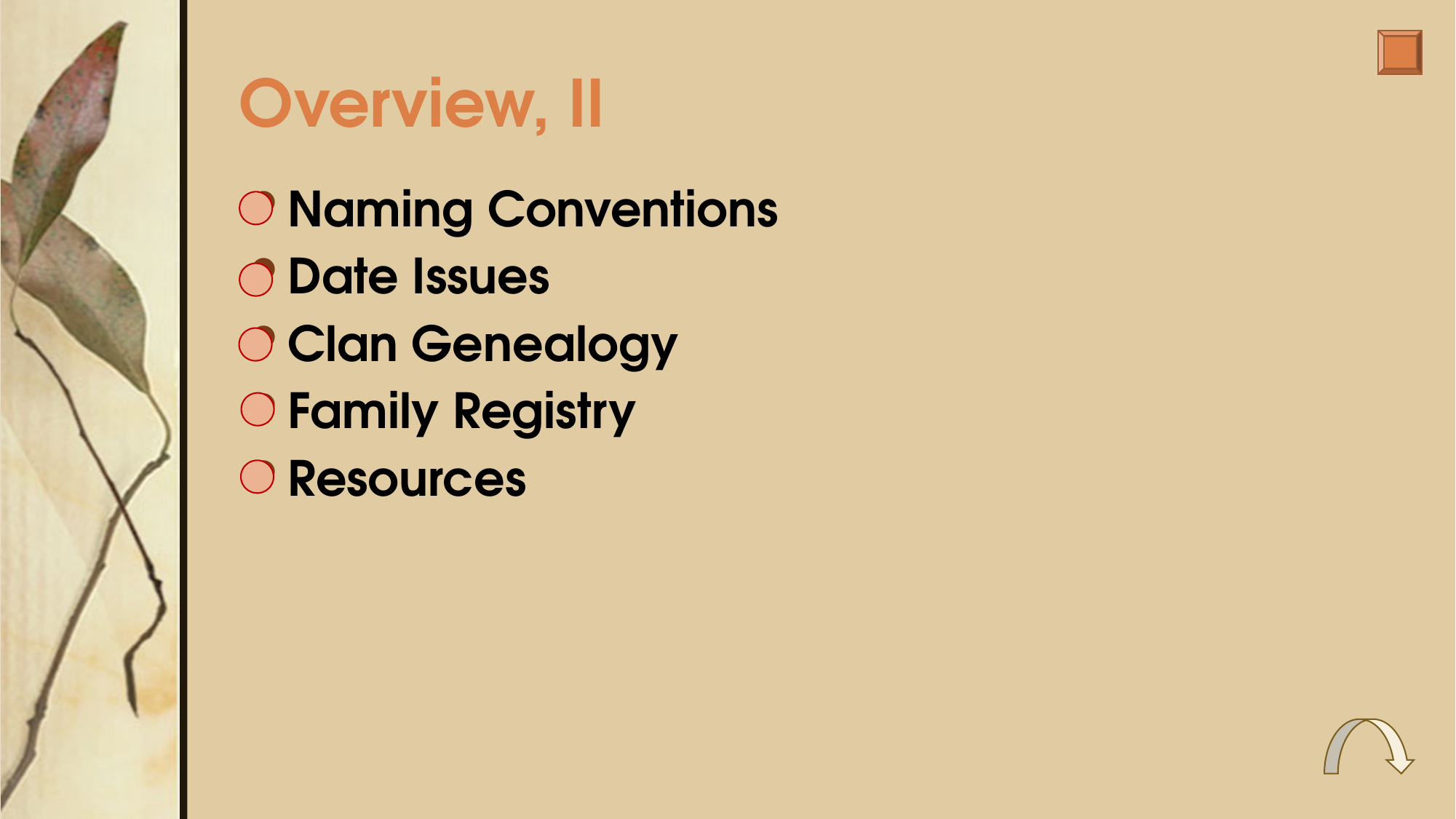

# Overview, II
Naming Conventions
Date Issues
Clan Genealogy
Family Registry
Resources